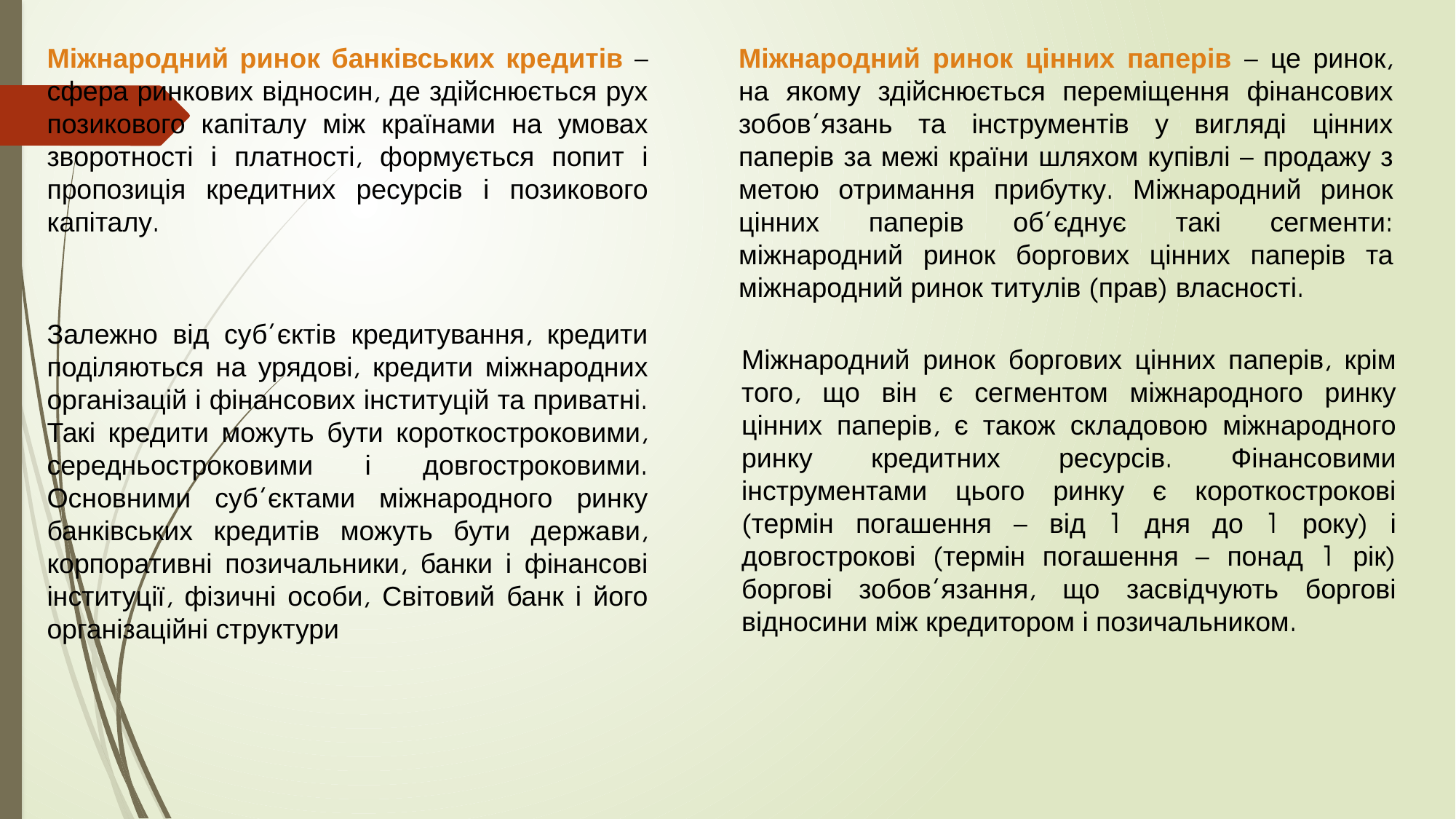

Міжнародний ринок банківських кредитів – сфера ринкових відносин, де здійснюється рух позикового капіталу між країнами на умовах зворотності і платності, формується попит і пропозиція кредитних ресурсів і позикового капіталу.
Міжнародний ринок цінних паперів – це ринок, на якому здійснюється переміщення фінансових зобов’язань та інструментів у вигляді цінних паперів за межі країни шляхом купівлі – продажу з метою отримання прибутку. Міжнародний ринок цінних паперів об’єднує такі сегменти: міжнародний ринок боргових цінних паперів та міжнародний ринок титулів (прав) власності.
Залежно від суб’єктів кредитування, кредити поділяються на урядові, кредити міжнародних організацій і фінансових інституцій та приватні. Такі кредити можуть бути короткостроковими, середньостроковими і довгостроковими. Основними суб’єктами міжнародного ринку банківських кредитів можуть бути держави, корпоративні позичальники, банки і фінансові інституції, фізичні особи, Світовий банк і його організаційні структури
Міжнародний ринок боргових цінних паперів, крім того, що він є сегментом міжнародного ринку цінних паперів, є також складовою міжнародного ринку кредитних ресурсів. Фінансовими інструментами цього ринку є короткострокові (термін погашення – від 1 дня до 1 року) і довгострокові (термін погашення – понад 1 рік) боргові зобов’язання, що засвідчують боргові відносини між кредитором і позичальником.